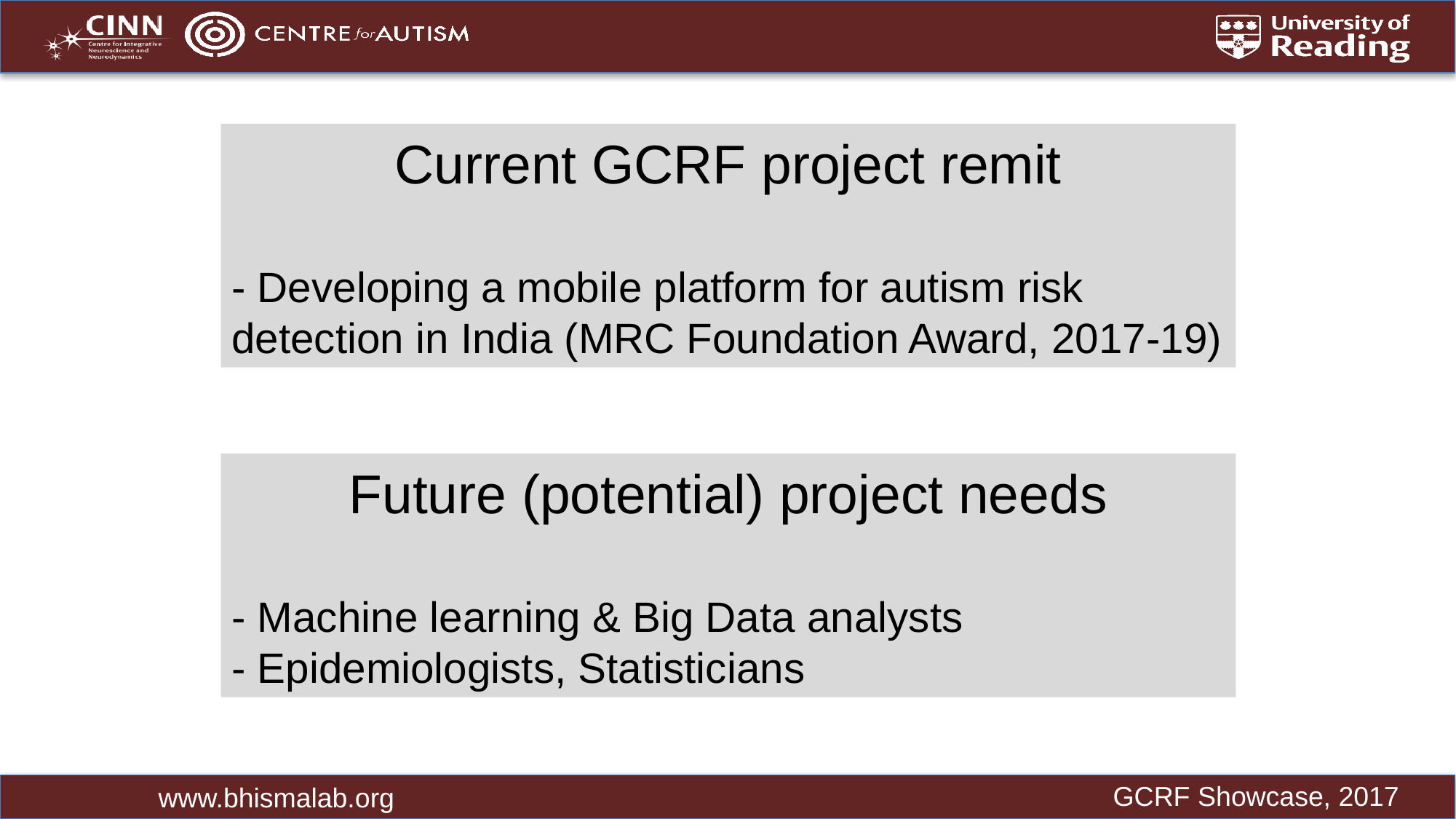

Current GCRF project remit

- Developing a mobile platform for autism risk detection in India (MRC Foundation Award, 2017-19)

Future (potential) project needs

- Machine learning & Big Data analysts
- Epidemiologists, Statisticians